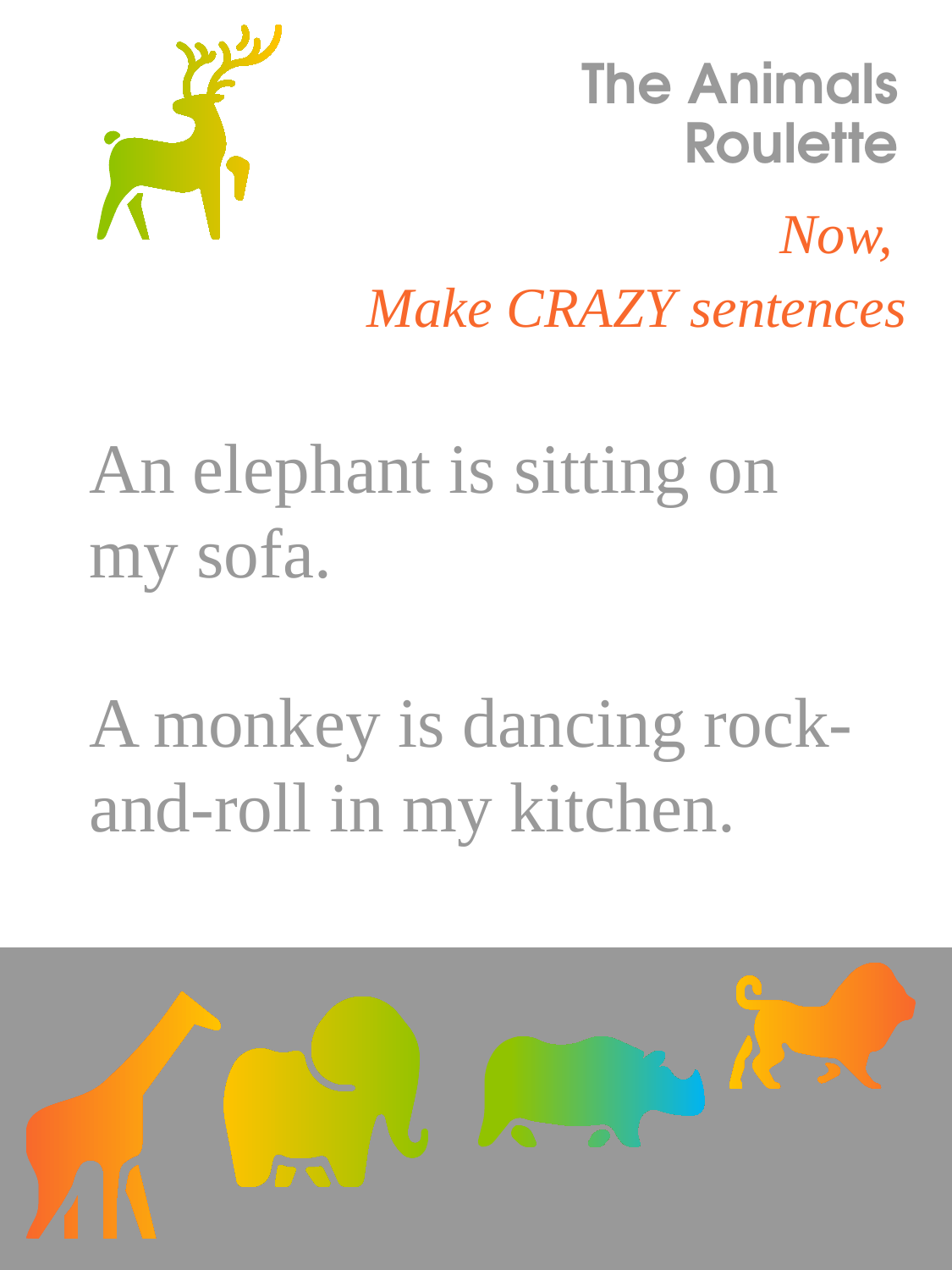

# The Animals Roulette
Now,
Make CRAZY sentences
An elephant is sitting on my sofa.

A monkey is dancing rock-and-roll in my kitchen.